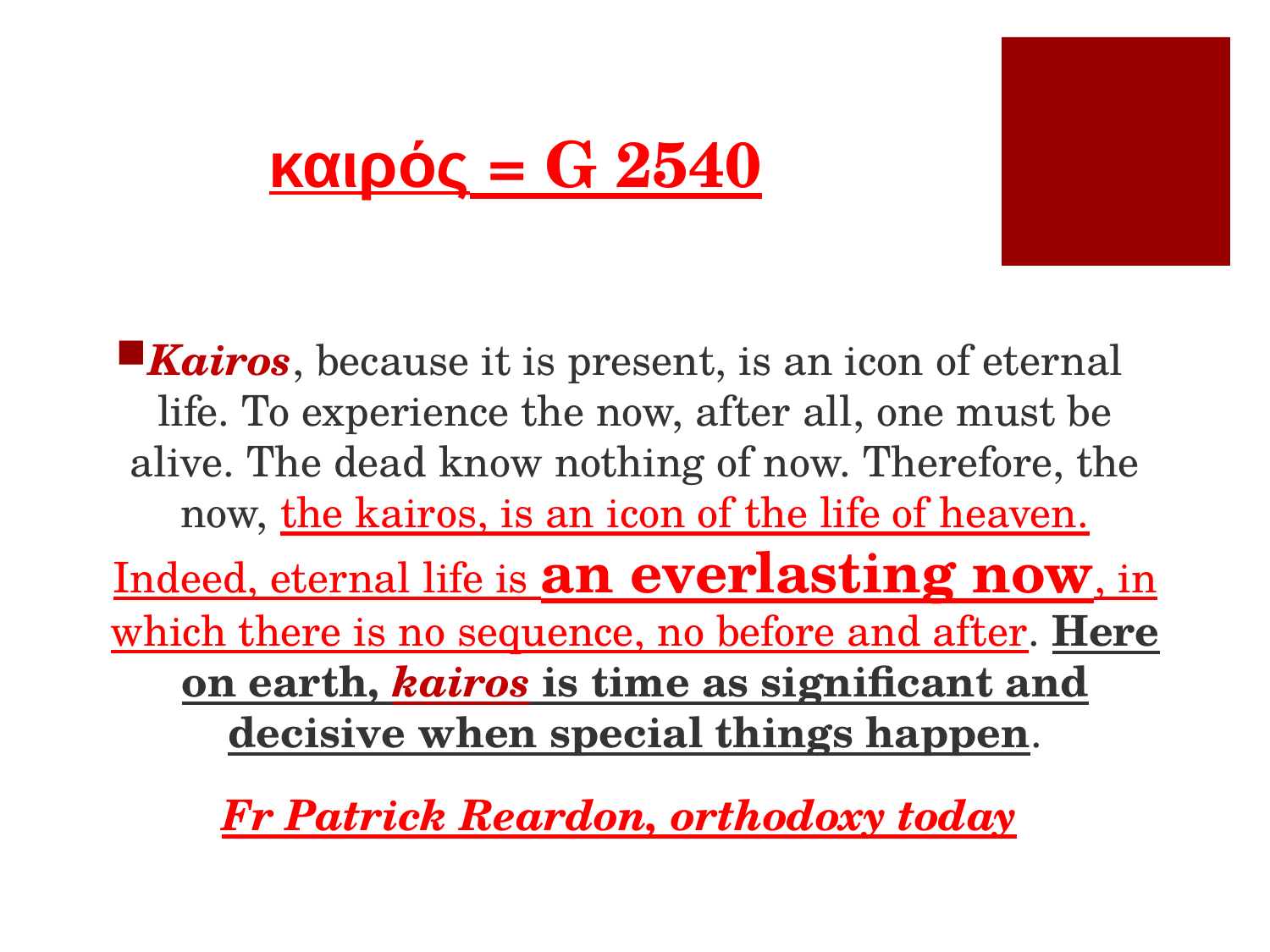

# καιρός = G 2540
Kairos, because it is present, is an icon of eternal life. To experience the now, after all, one must be alive. The dead know nothing of now. Therefore, the now, the kairos, is an icon of the life of heaven. Indeed, eternal life is an everlasting now, in which there is no sequence, no before and after. Here on earth, kairos is time as significant and decisive when special things happen.
Fr Patrick Reardon, orthodoxy today